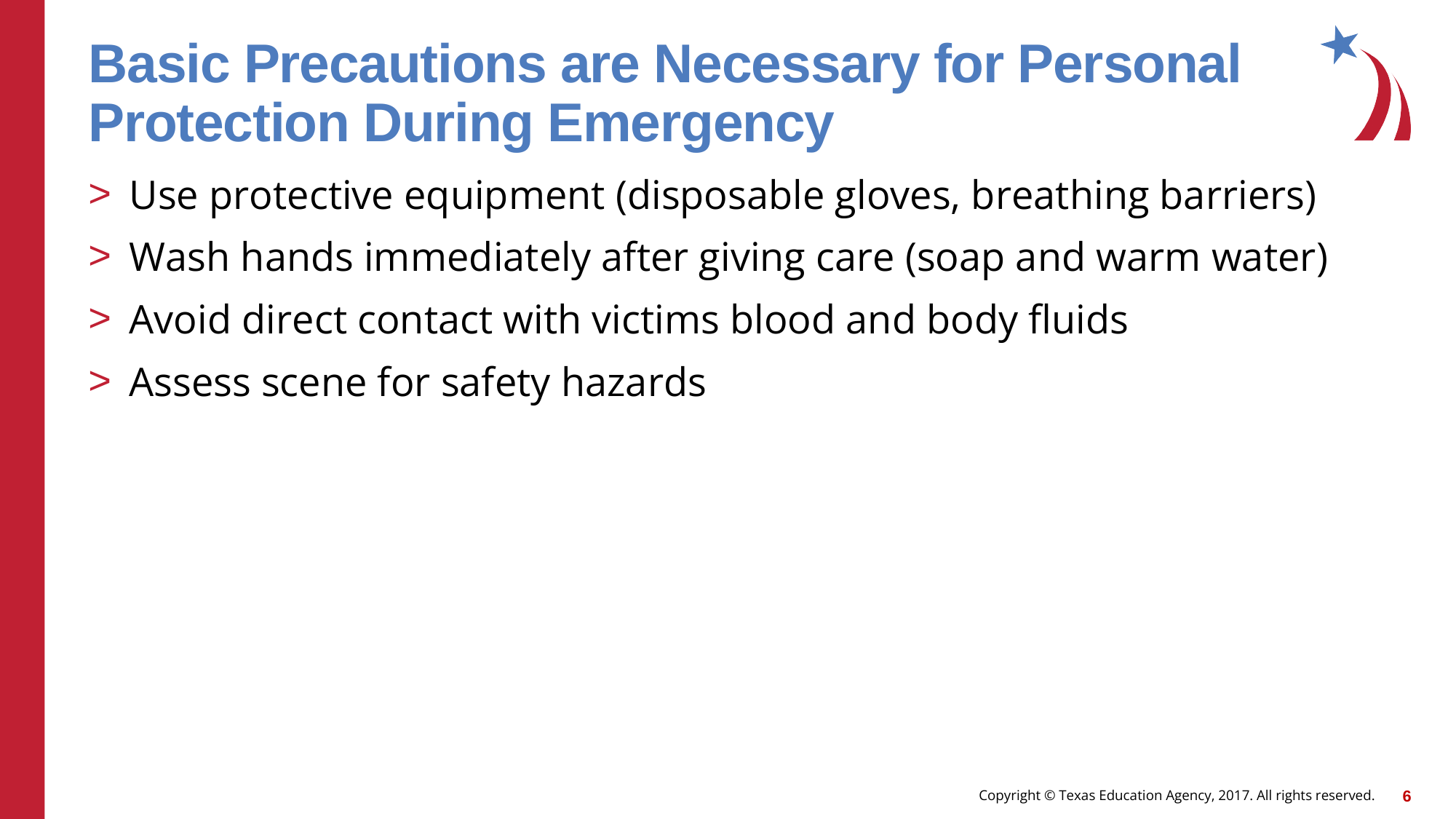

# Basic Precautions are Necessary for Personal Protection During Emergency
Use protective equipment (disposable gloves, breathing barriers)
Wash hands immediately after giving care (soap and warm water)
Avoid direct contact with victims blood and body fluids
Assess scene for safety hazards